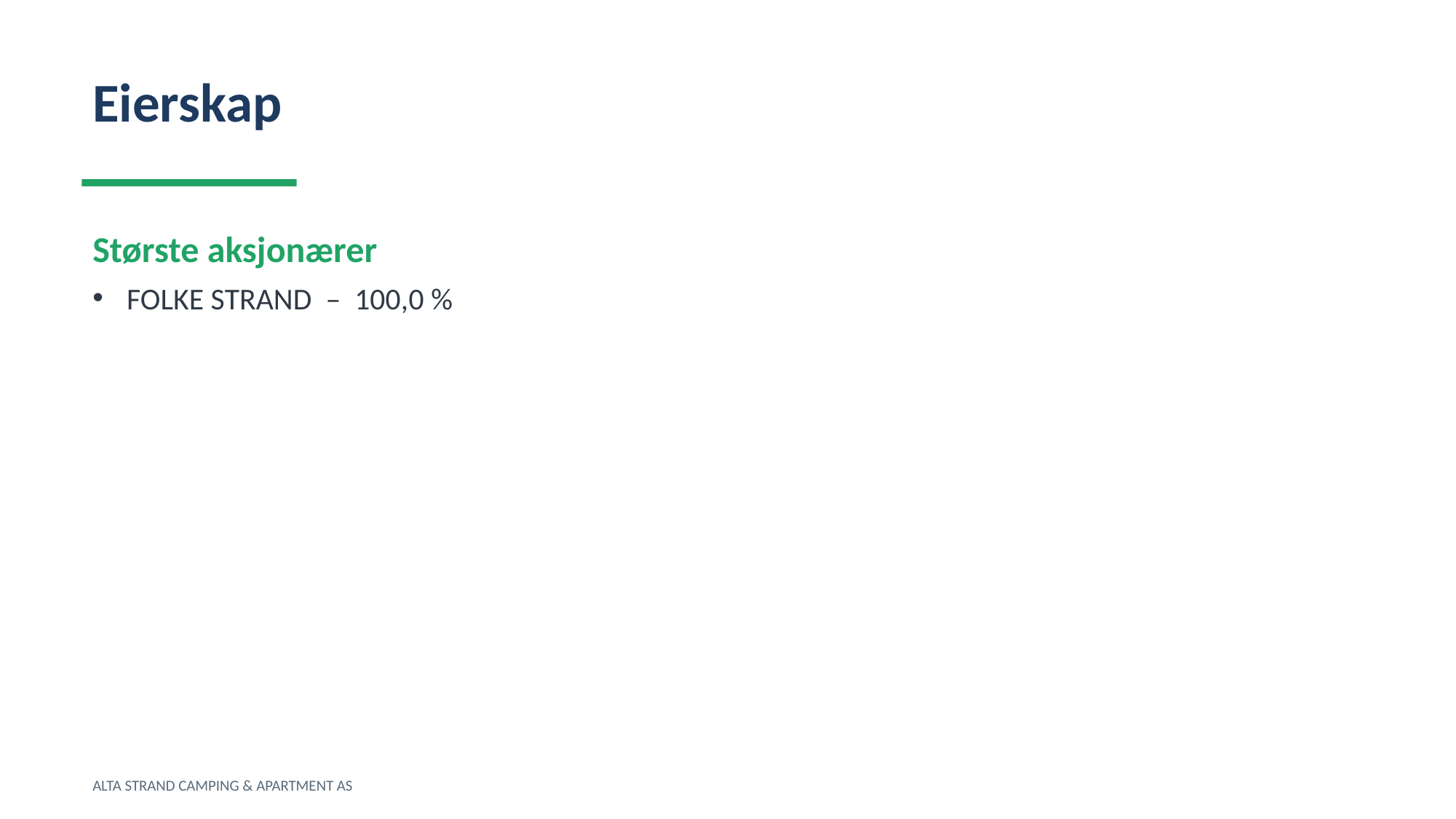

Eierskap

Største aksjonærer
FOLKE STRAND  –  100,0 %
ALTA STRAND CAMPING & APARTMENT AS